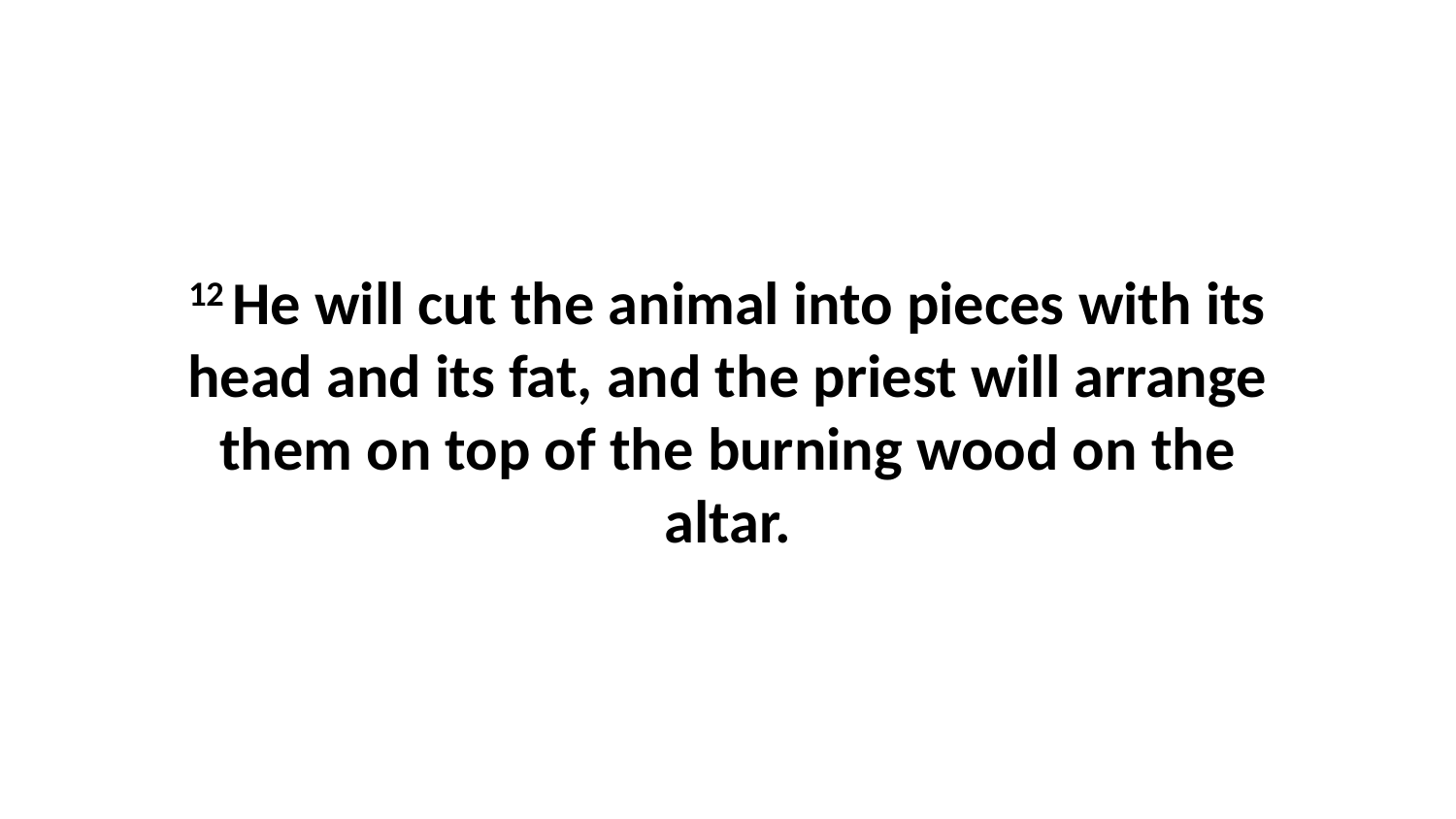

12 He will cut the animal into pieces with its head and its fat, and the priest will arrange them on top of the burning wood on the altar.